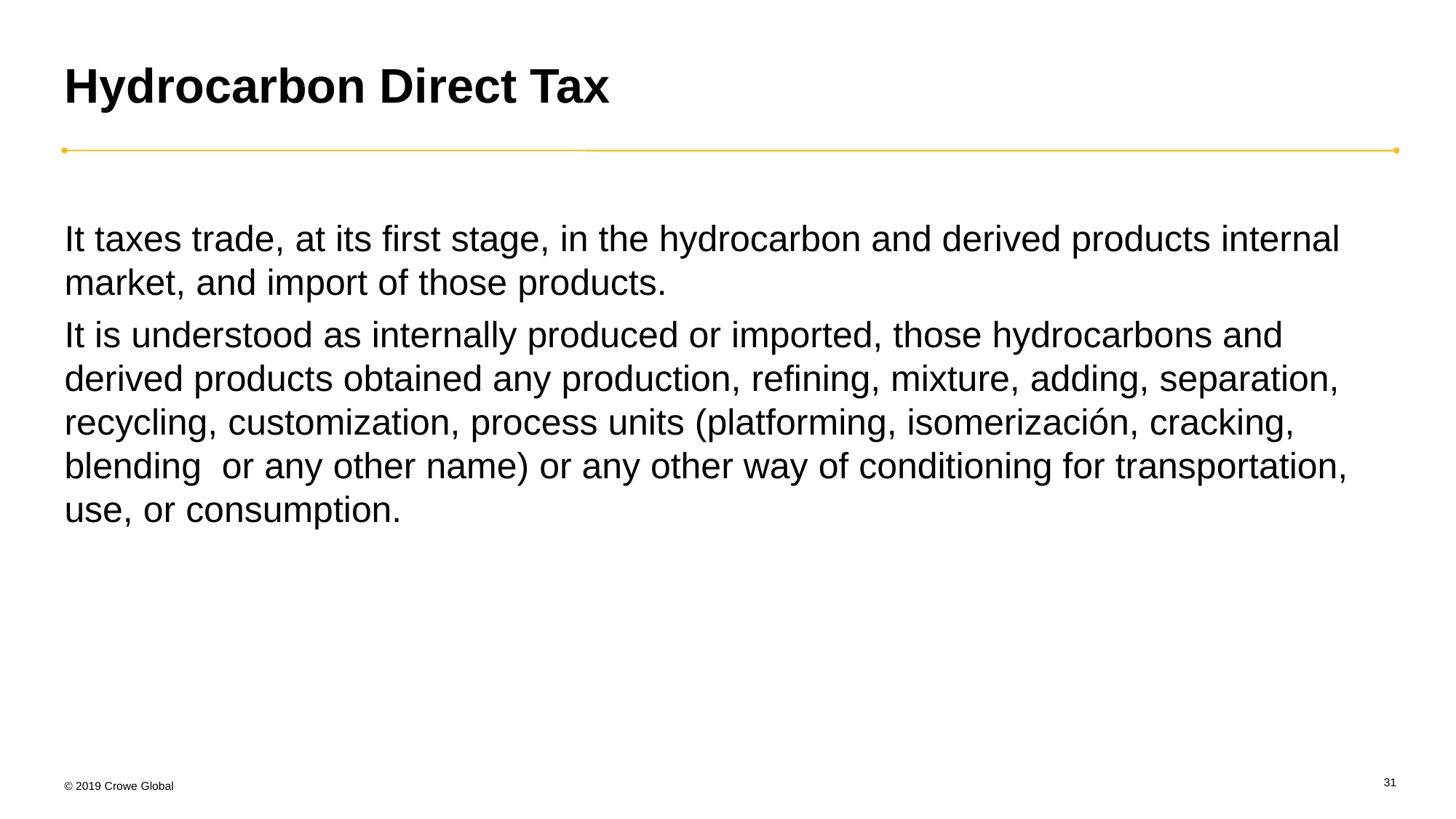

# Hydrocarbon Direct Tax
It taxes trade, at its first stage, in the hydrocarbon and derived products internal market, and import of those products.
It is understood as internally produced or imported, those hydrocarbons and derived products obtained any production, refining, mixture, adding, separation, recycling, customization, process units (platforming, isomerización, cracking,  blending  or any other name) or any other way of conditioning for transportation, use, or consumption.